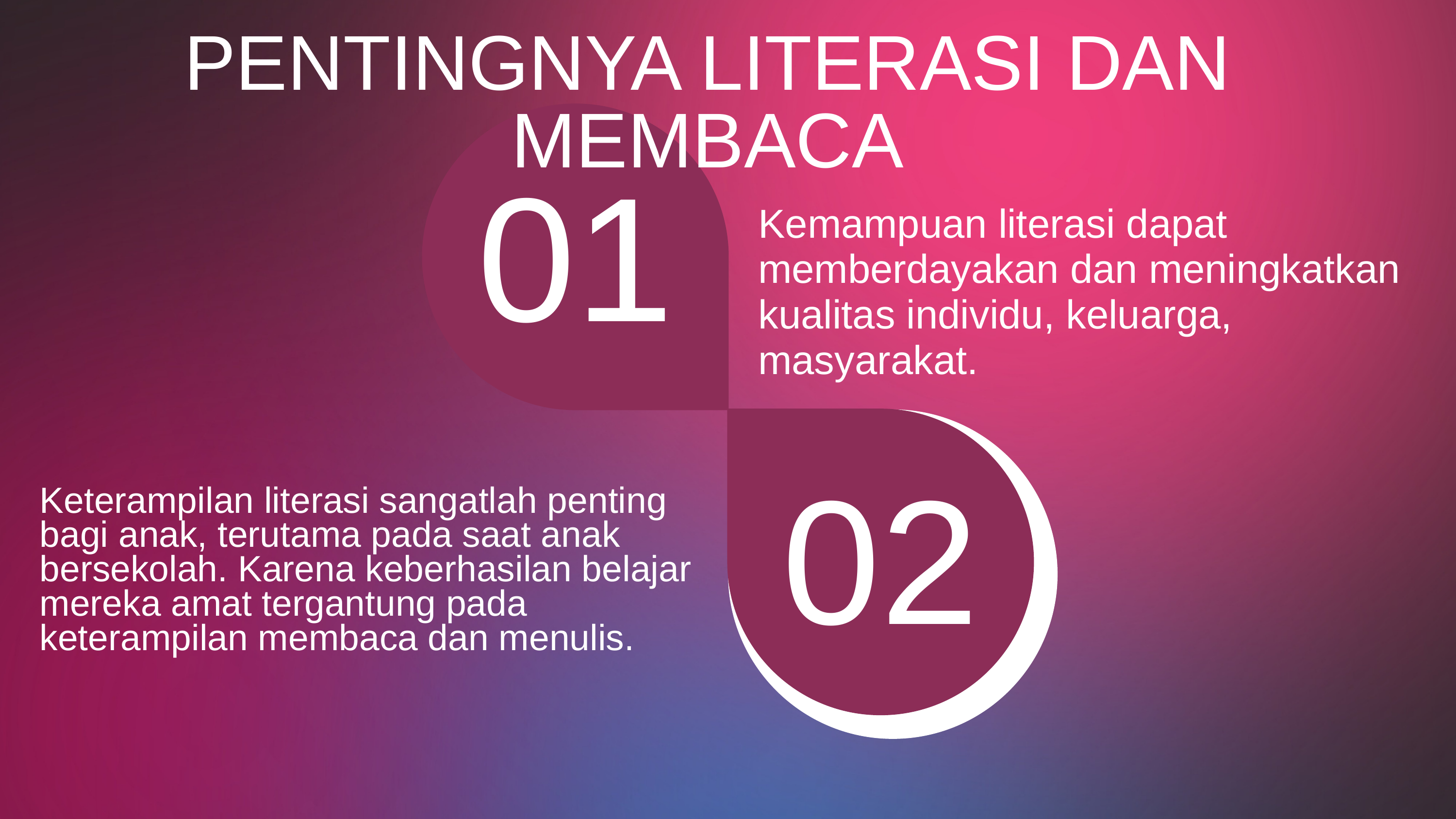

PENTINGNYA LITERASI DAN MEMBACA

01
Kemampuan literasi dapat memberdayakan dan meningkatkan kualitas individu, keluarga, masyarakat.

02
Keterampilan literasi sangatlah penting bagi anak, terutama pada saat anak bersekolah. Karena keberhasilan belajar mereka amat tergantung pada keterampilan membaca dan menulis.